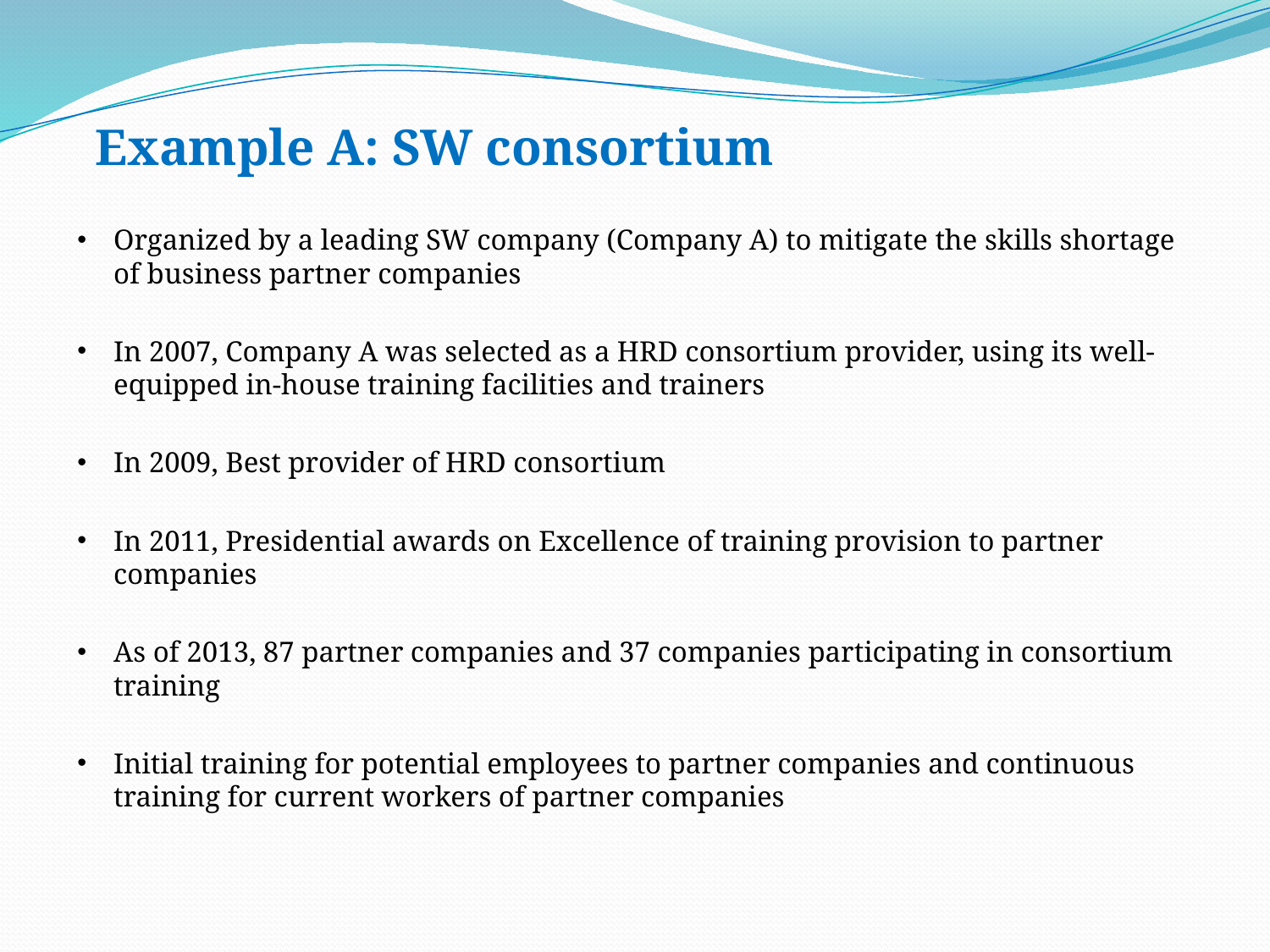

# Example A: SW consortium
Organized by a leading SW company (Company A) to mitigate the skills shortage of business partner companies

In 2007, Company A was selected as a HRD consortium provider, using its well-equipped in-house training facilities and trainers

In 2009, Best provider of HRD consortium

In 2011, Presidential awards on Excellence of training provision to partner companies

As of 2013, 87 partner companies and 37 companies participating in consortium training

Initial training for potential employees to partner companies and continuous training for current workers of partner companies